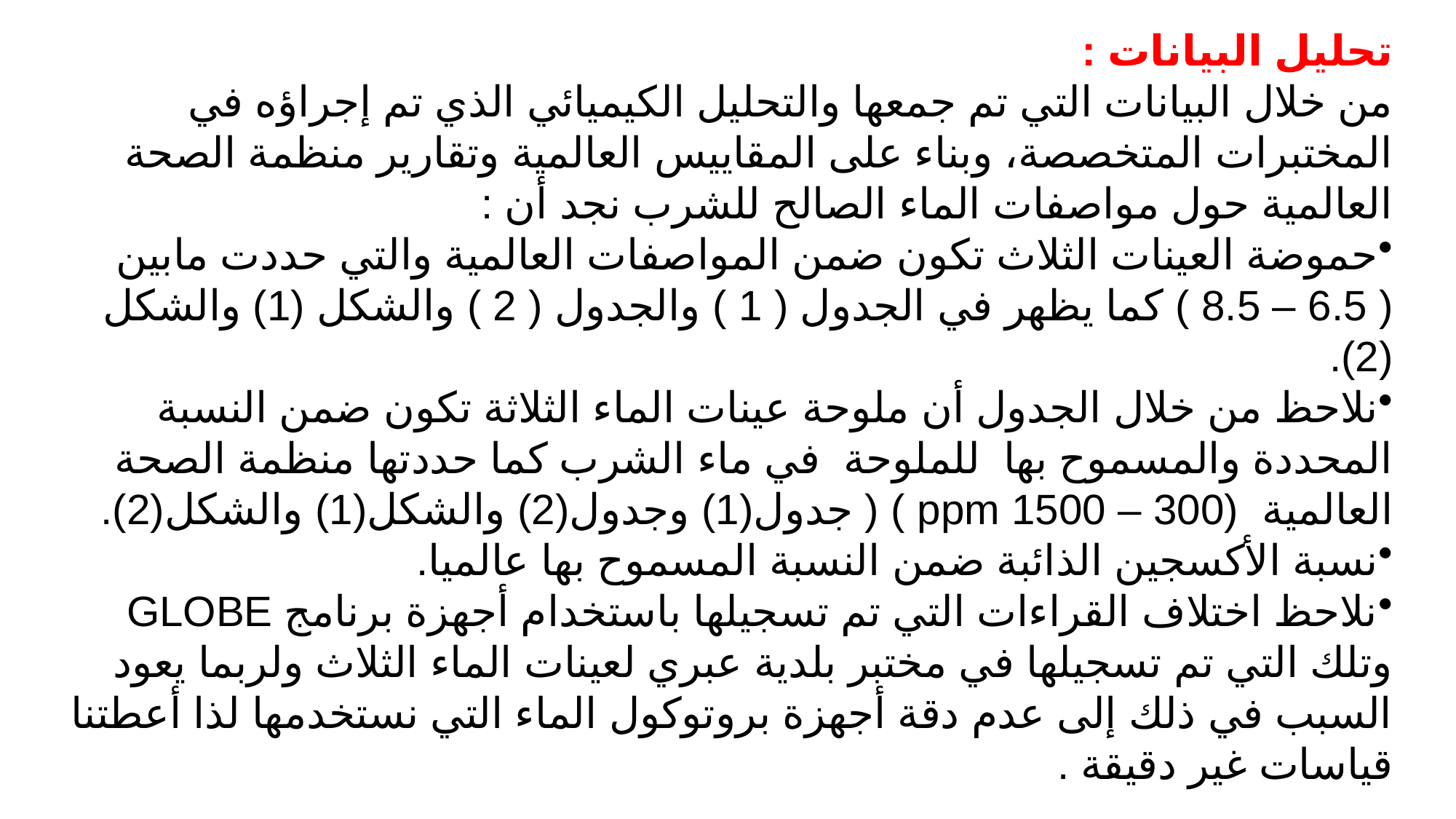

تحليل البيانات :
من خلال البيانات التي تم جمعها والتحليل الكيميائي الذي تم إجراؤه في المختبرات المتخصصة، وبناء على المقاييس العالمية وتقارير منظمة الصحة العالمية حول مواصفات الماء الصالح للشرب نجد أن :
حموضة العينات الثلاث تكون ضمن المواصفات العالمية والتي حددت مابين ( 6.5 – 8.5 ) كما يظهر في الجدول ( 1 ) والجدول ( 2 ) والشكل (1) والشكل (2).
نلاحظ من خلال الجدول أن ملوحة عينات الماء الثلاثة تكون ضمن النسبة المحددة والمسموح بها  للملوحة  في ماء الشرب كما حددتها منظمة الصحة العالمية  (300 – 1500 ppm ) ( جدول(1) وجدول(2) والشكل(1) والشكل(2).
نسبة الأكسجين الذائبة ضمن النسبة المسموح بها عالميا.
نلاحظ اختلاف القراءات التي تم تسجيلها باستخدام أجهزة برنامج GLOBE وتلك التي تم تسجيلها في مختبر بلدية عبري لعينات الماء الثلاث ولربما يعود السبب في ذلك إلى عدم دقة أجهزة بروتوكول الماء التي نستخدمها لذا أعطتنا قياسات غير دقيقة .
الطالبات أثناء جمع عينات الماء
قياس درجة الحرارة